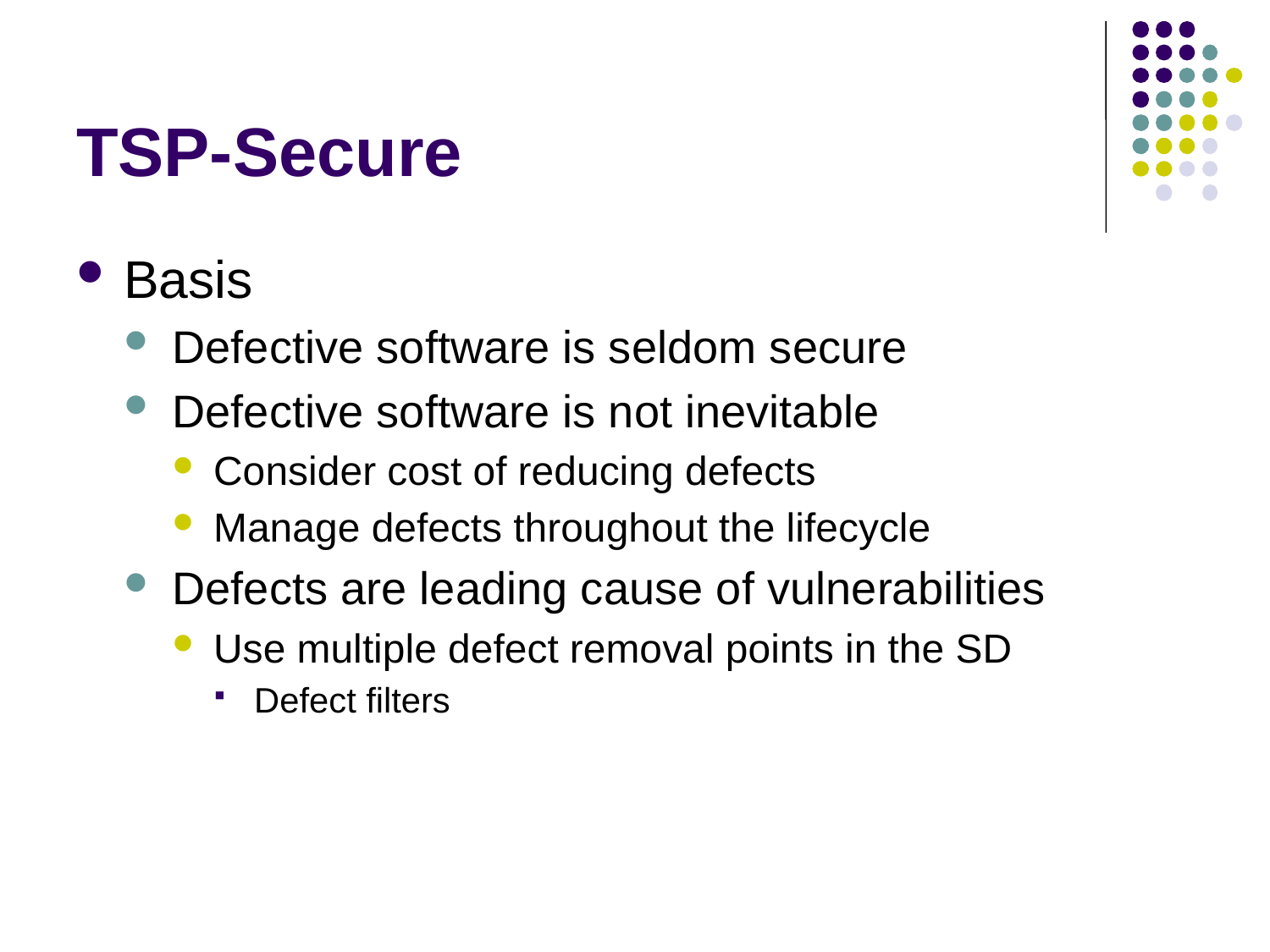

# TSP-Secure
Basis
Defective software is seldom secure
Defective software is not inevitable
Consider cost of reducing defects
Manage defects throughout the lifecycle
Defects are leading cause of vulnerabilities
Use multiple defect removal points in the SD
Defect filters